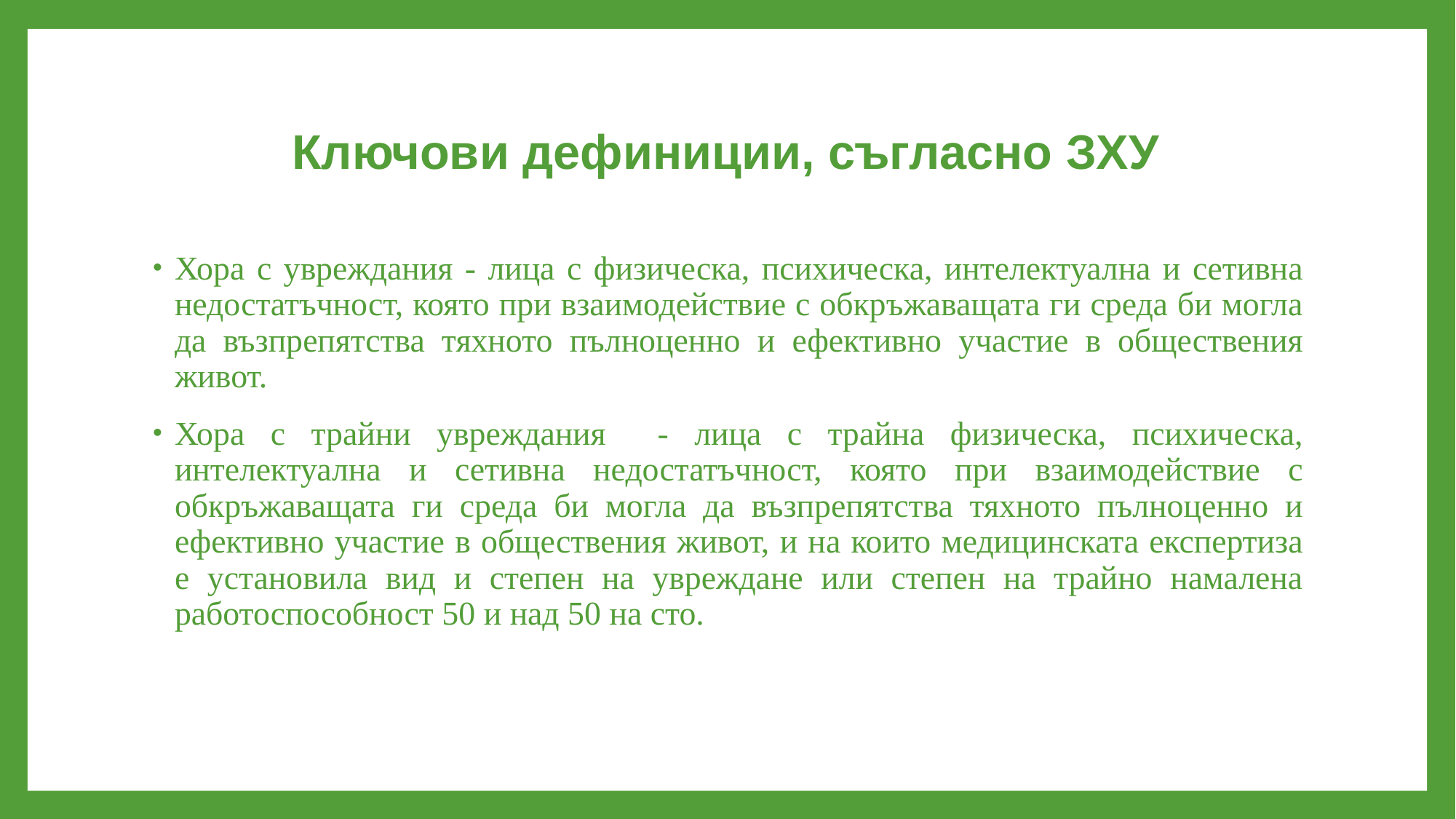

# Ключови дефиниции, съгласно ЗХУ
Хора с увреждания - лица с физическа, психическа, интелектуална и сетивна недостатъчност, която при взаимодействие с обкръжаващата ги среда би могла да възпрепятства тяхното пълноценно и ефективно участие в обществения живот.
Хора с трайни увреждания  - лица с трайна физическа, психическа, интелектуална и сетивна недостатъчност, която при взаимодействие с обкръжаващата ги среда би могла да възпрепятства тяхното пълноценно и ефективно участие в обществения живот, и на които медицинската експертиза е установила вид и степен на увреждане или степен на трайно намалена работоспособност 50 и над 50 на сто.